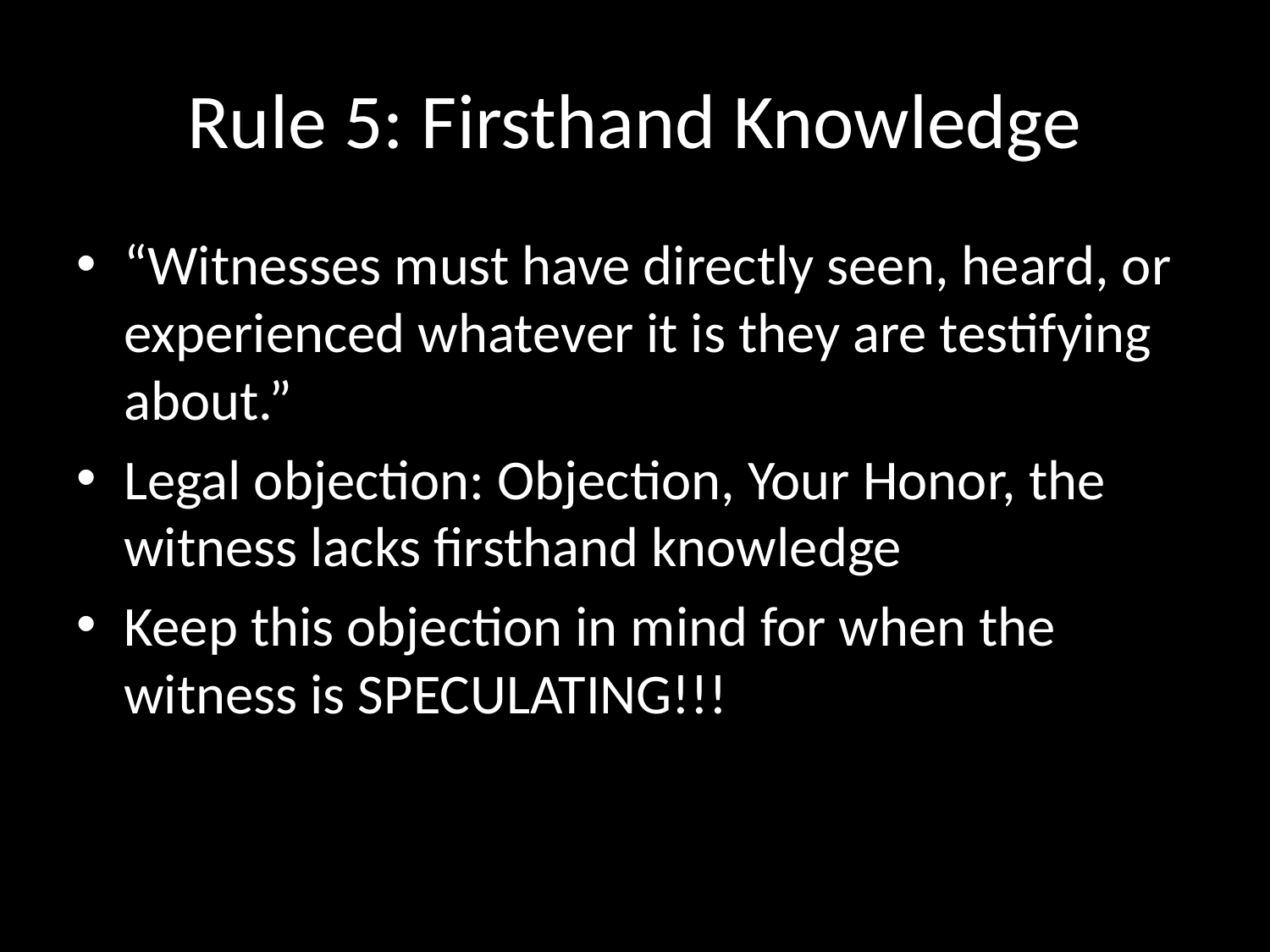

# Rule 5: Firsthand Knowledge
“Witnesses must have directly seen, heard, or experienced whatever it is they are testifying about.”
Legal objection: Objection, Your Honor, the witness lacks firsthand knowledge
Keep this objection in mind for when the witness is SPECULATING!!!